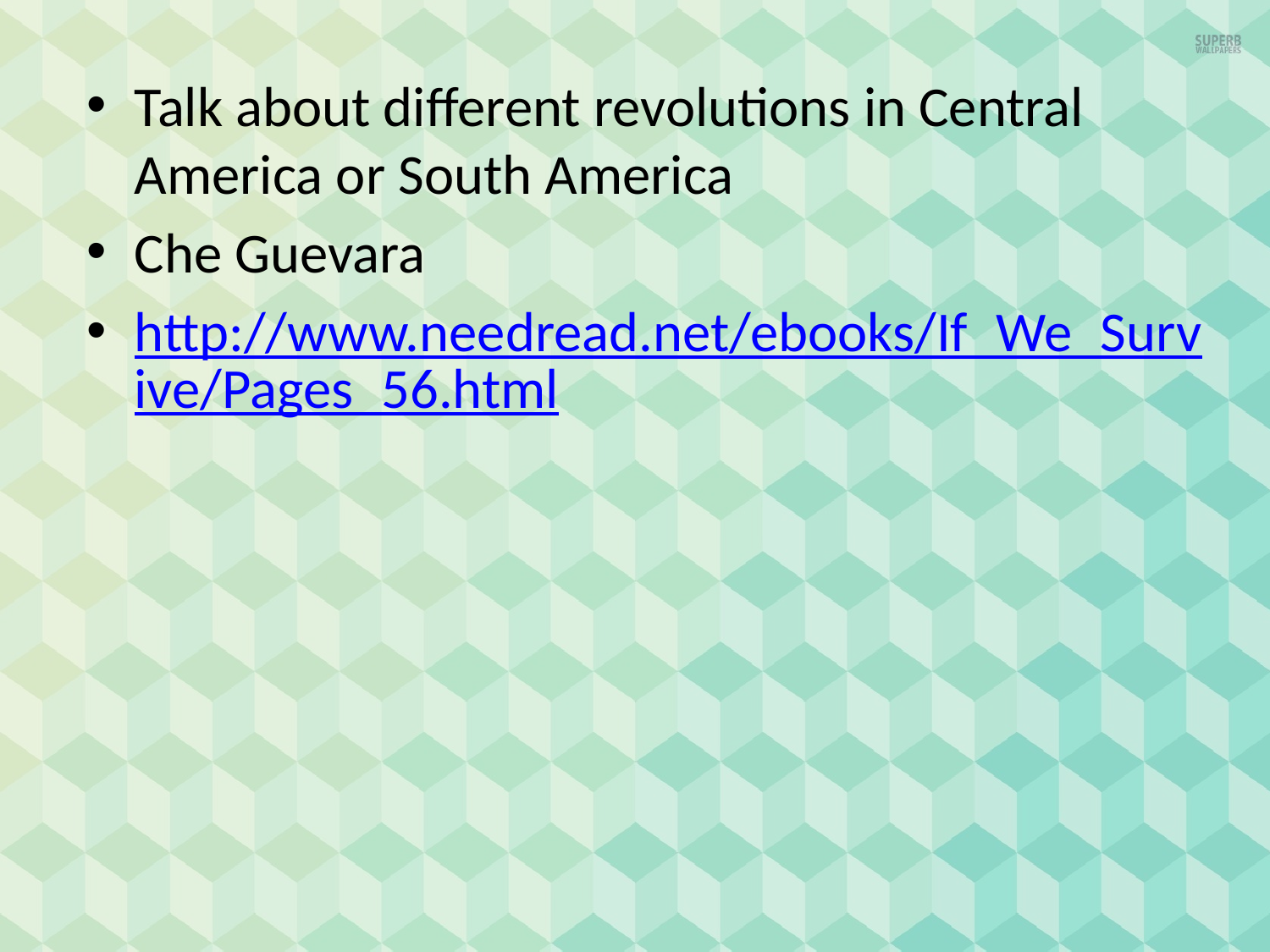

Talk about different revolutions in Central America or South America
Che Guevara
http://www.needread.net/ebooks/If_We_Survive/Pages_56.html